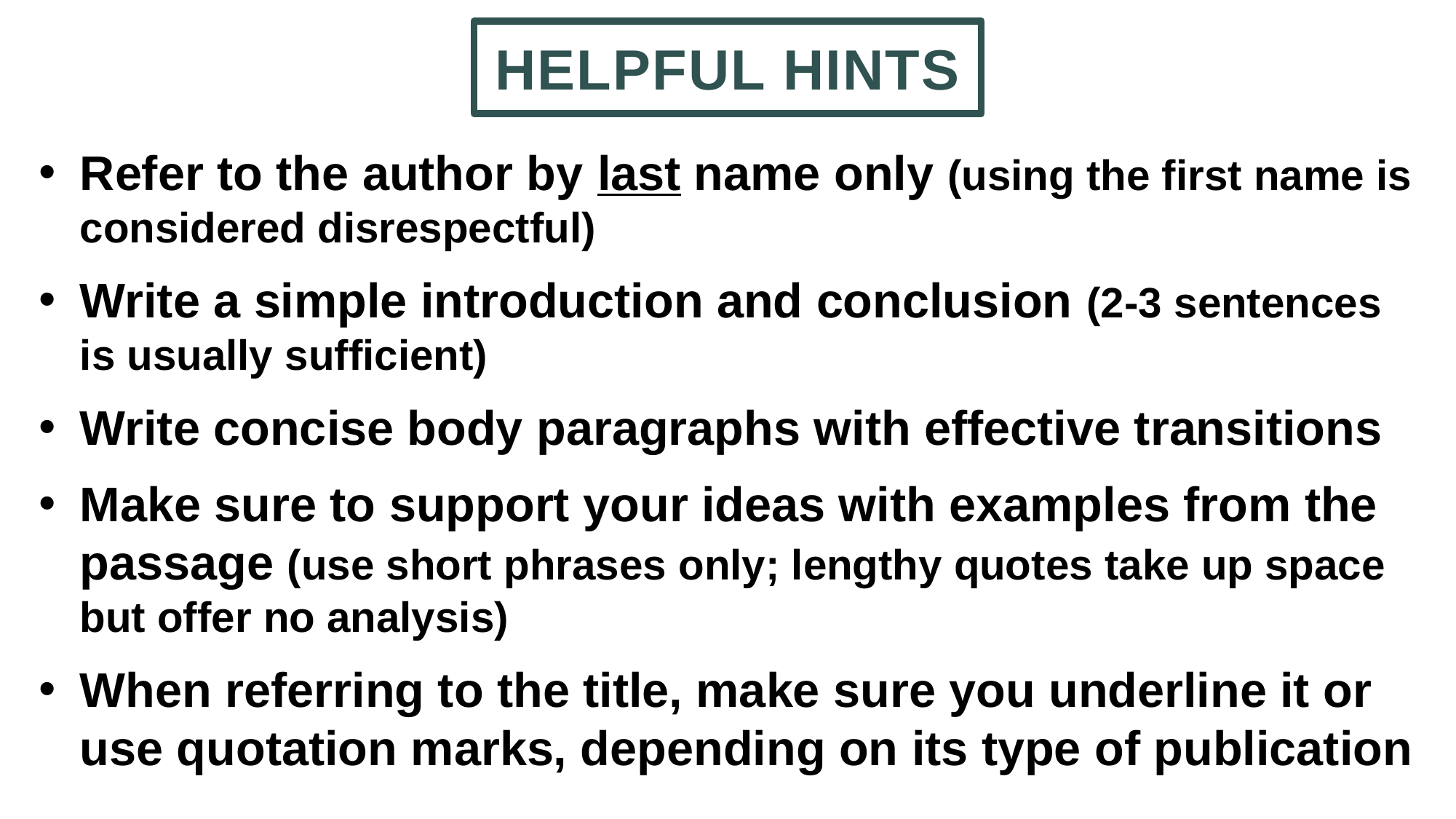

# Helpful Hints
Refer to the author by last name only (using the first name is considered disrespectful)
Write a simple introduction and conclusion (2-3 sentences is usually sufficient)
Write concise body paragraphs with effective transitions
Make sure to support your ideas with examples from the passage (use short phrases only; lengthy quotes take up space but offer no analysis)
When referring to the title, make sure you underline it or use quotation marks, depending on its type of publication